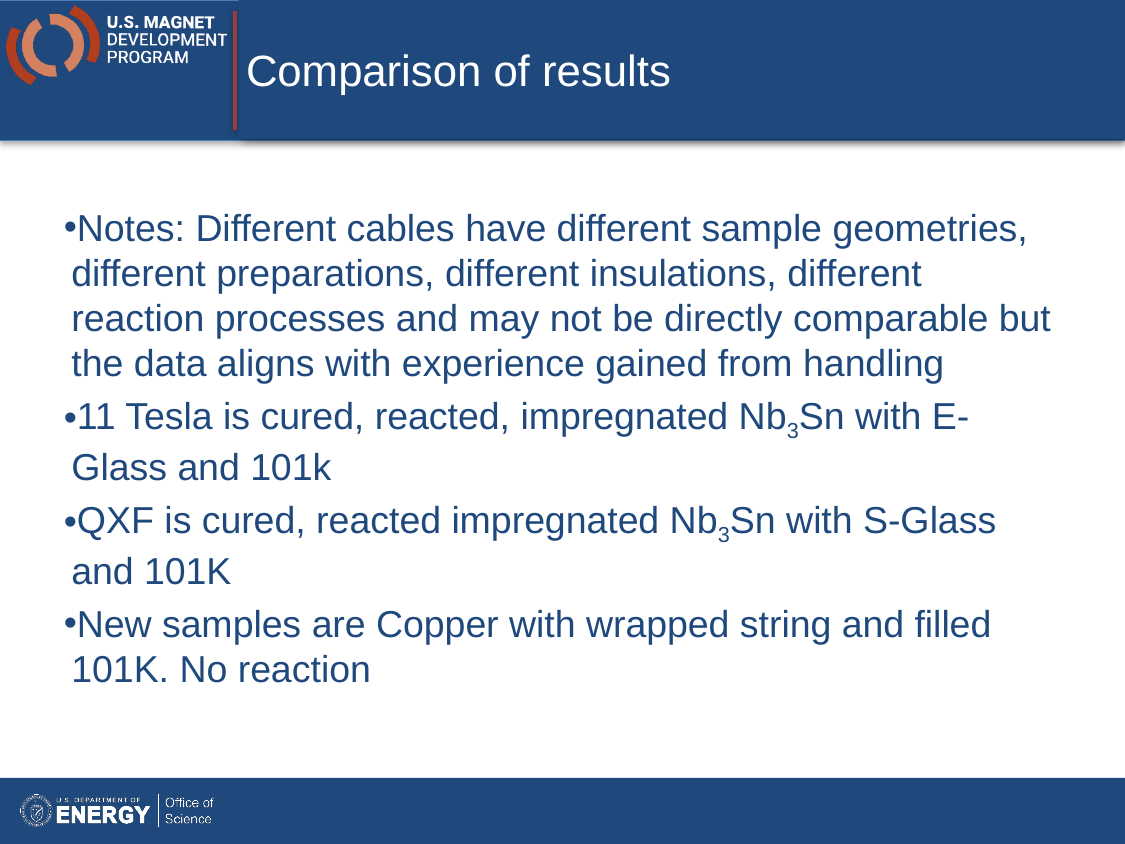

# Comparison of results
Notes: Different cables have different sample geometries, different preparations, different insulations, different reaction processes and may not be directly comparable but the data aligns with experience gained from handling
11 Tesla is cured, reacted, impregnated Nb3Sn with E-Glass and 101k
QXF is cured, reacted impregnated Nb3Sn with S-Glass and 101K
New samples are Copper with wrapped string and filled 101K. No reaction

27